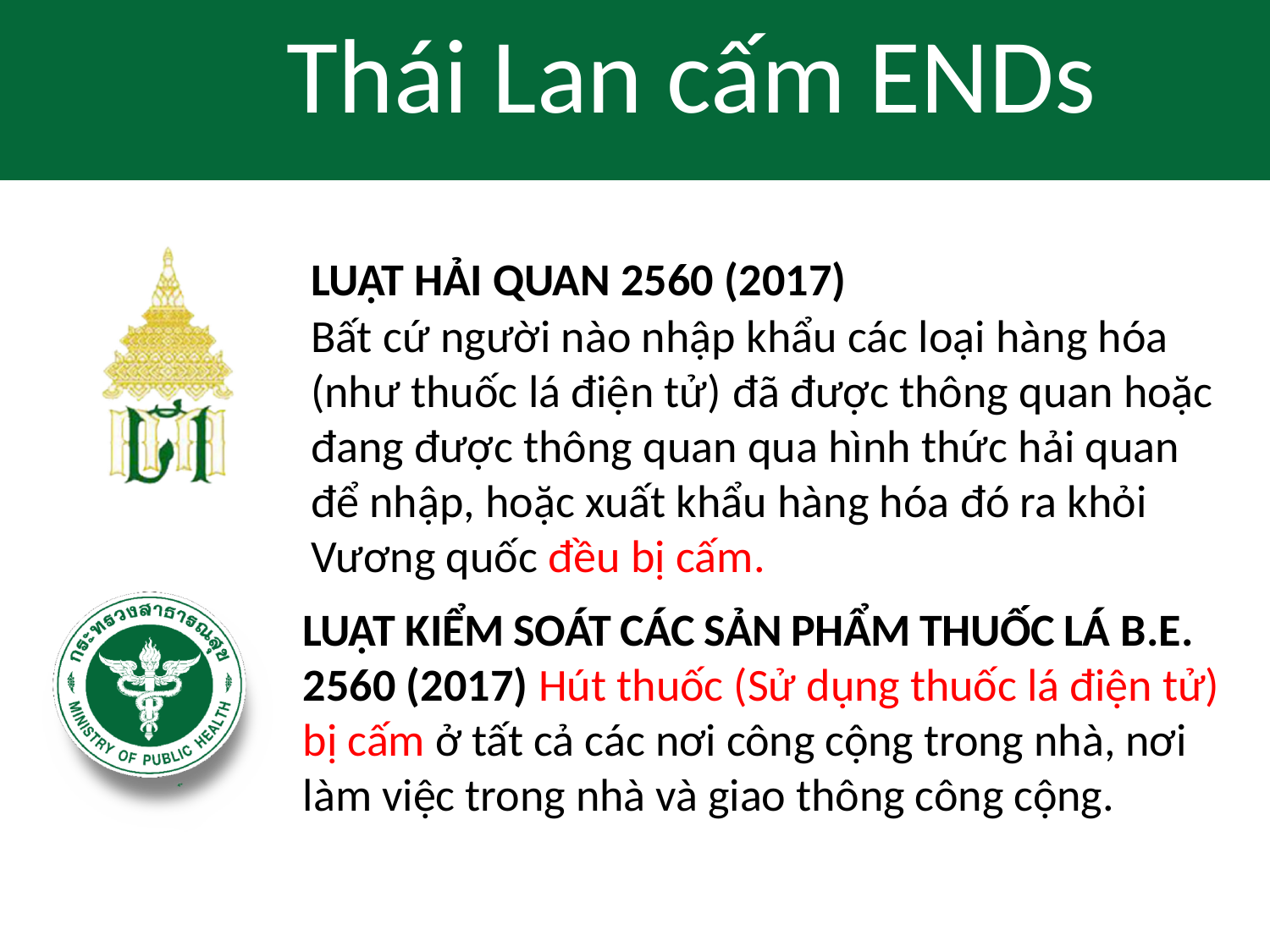

# Thái Lan cấm ENDs

LUẬT HẢI QUAN 2560 (2017)
Bất cứ người nào nhập khẩu các loại hàng hóa (như thuốc lá điện tử) đã được thông quan hoặc đang được thông quan qua hình thức hải quan để nhập, hoặc xuất khẩu hàng hóa đó ra khỏi Vương quốc đều bị cấm.

LUẬT KIỂM SOÁT CÁC SẢN PHẨM THUỐC LÁ B.E. 2560 (2017) Hút thuốc (Sử dụng thuốc lá điện tử) bị cấm ở tất cả các nơi công cộng trong nhà, nơi làm việc trong nhà và giao thông công cộng.